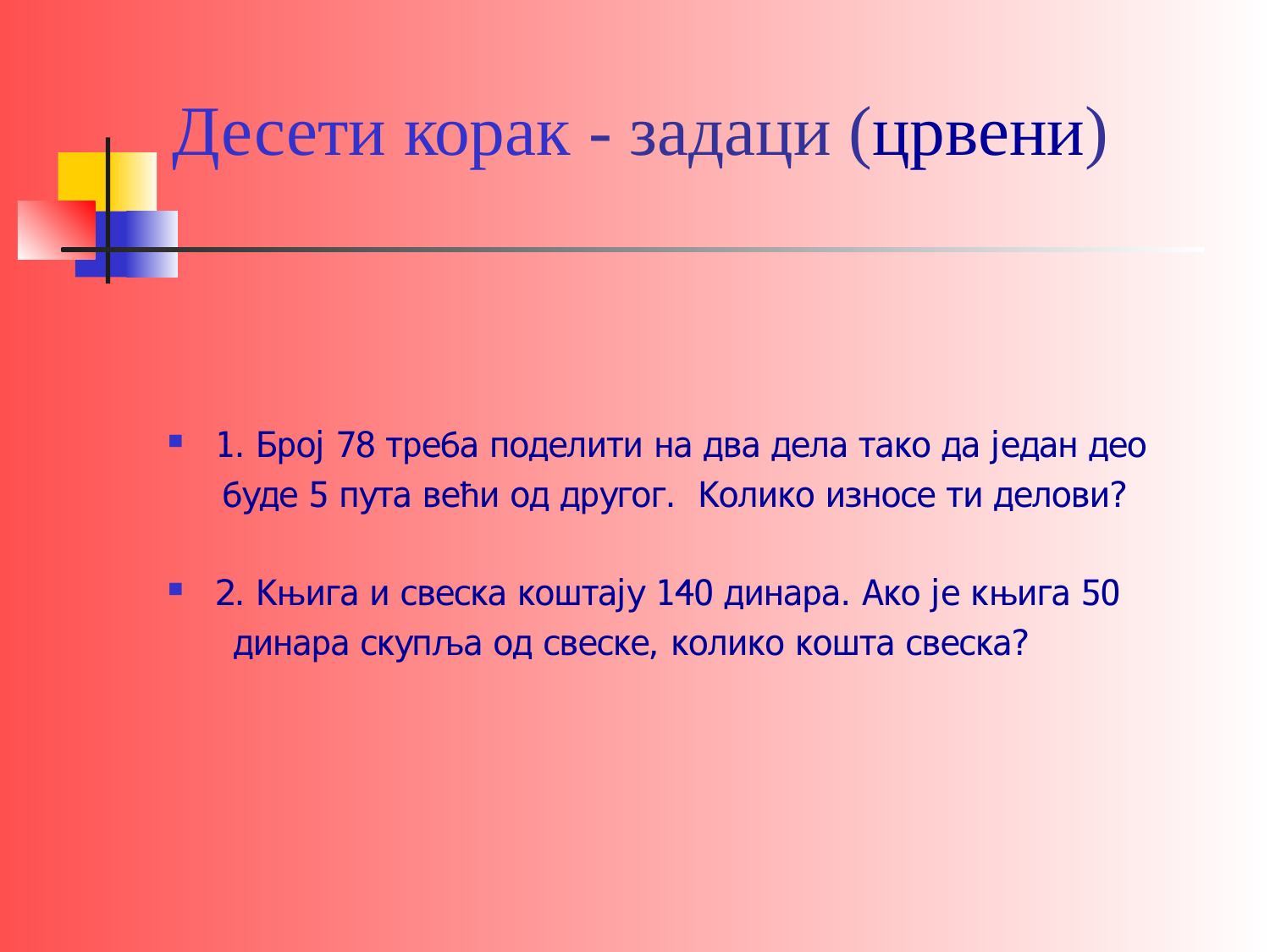

# Десети корак - задаци (црвени)
1. Број 78 треба поделити на два дела тако да један део
     буде 5 пута већи од другог.  Колико износе ти делови?

2. Књига и свеска коштају 140 динара. Ако је књига 50
      динара скупља од свеске, колико кошта свеска?